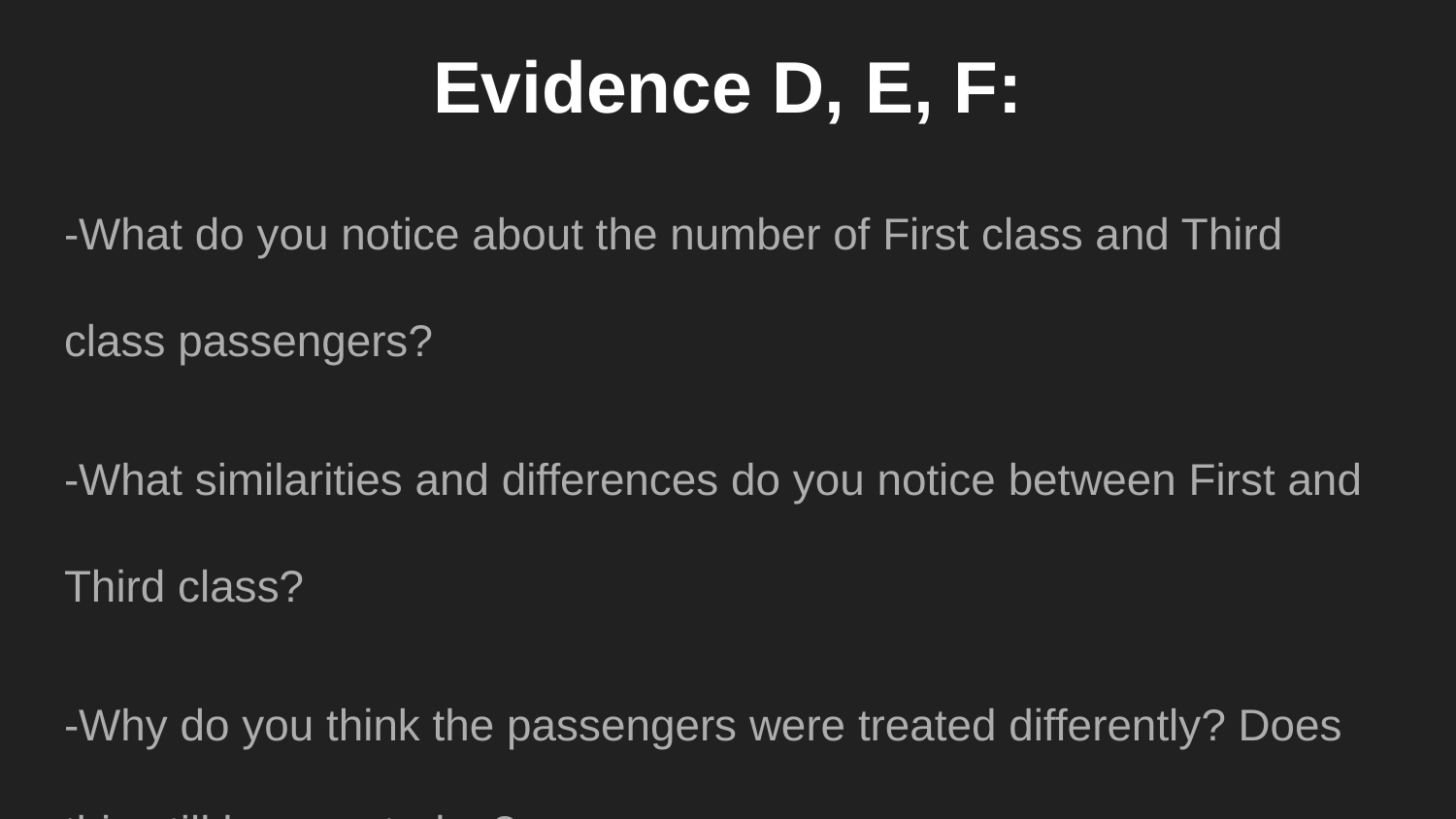

# Evidence D, E, F:
-What do you notice about the number of First class and Third class passengers?
-What similarities and differences do you notice between First and Third class?
-Why do you think the passengers were treated differently? Does this still happen today?
-